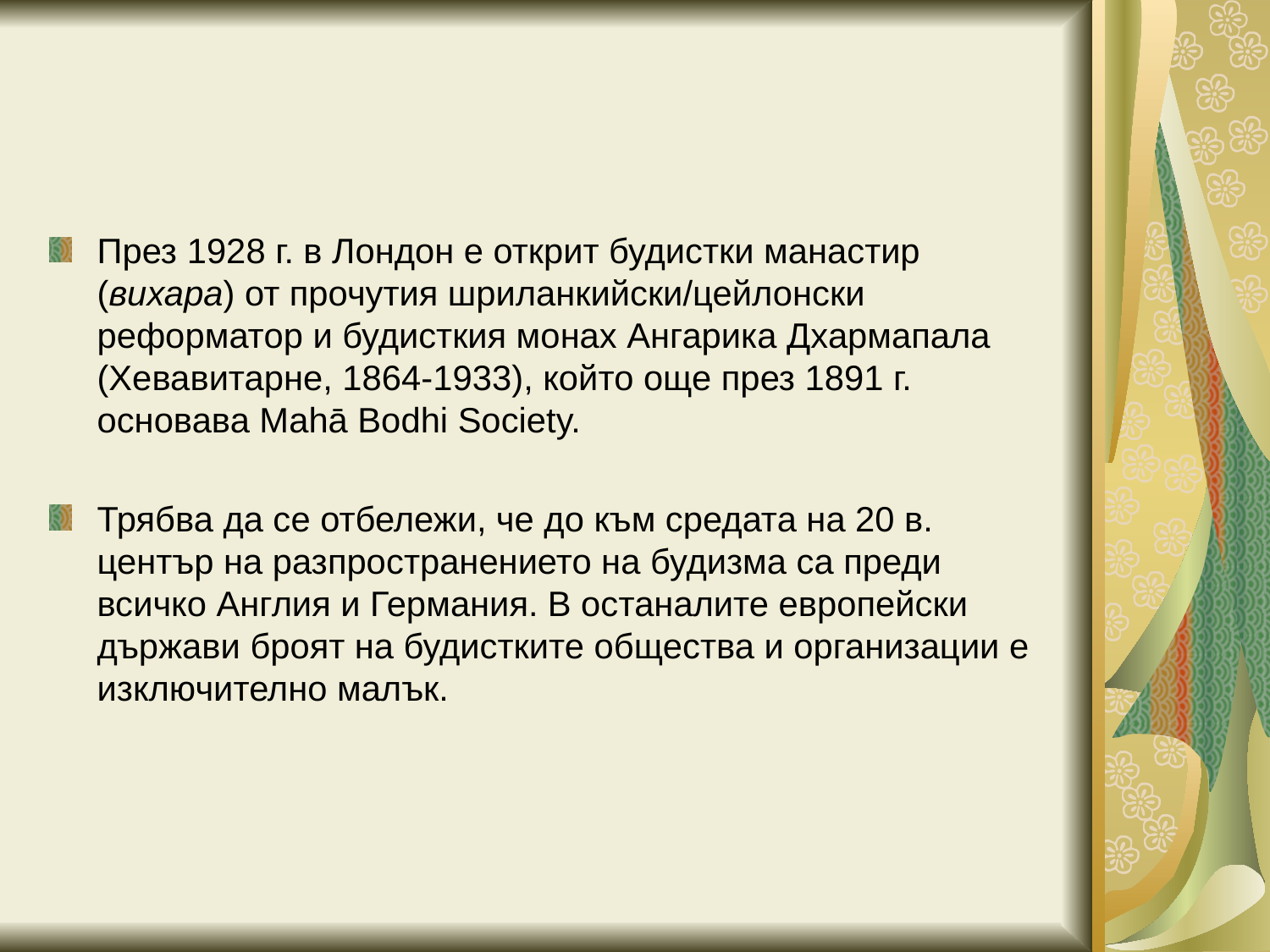

През 1928 г. в Лондон е открит будистки манастир (вихара) от прочутия шриланкийски/цейлонски реформатор и будисткия монах Ангарика Дхармапала (Хевавитарне, 1864-1933), който още през 1891 г. основава Mahā Bodhi Society.

Трябва да се отбележи, че до към средата на 20 в. център на разпространението на будизма са преди всичко Англия и Германия. В останалите европейски държави броят на будистките общества и организации е изключително малък.